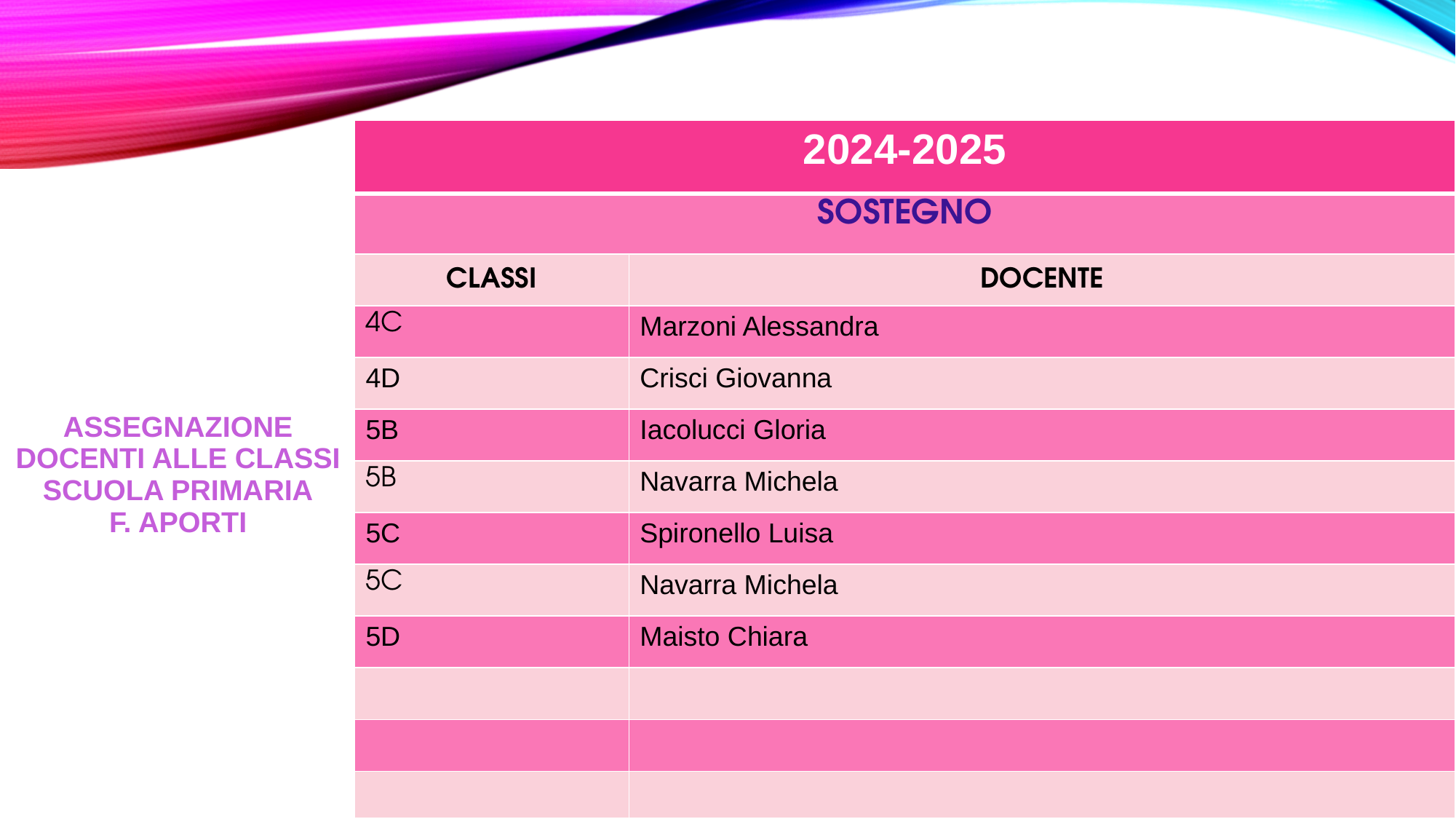

| 2024-2025 |  |
| --- | --- |
| SOSTEGNO |  |
| CLASSI | DOCENTE |
| 4C | Marzoni Alessandra |
| 4D | Crisci Giovanna |
| 5B | Iacolucci Gloria |
| 5B | Navarra Michela |
| 5C | Spironello Luisa |
| 5C | Navarra Michela |
| 5D | Maisto Chiara |
|  |  |
|  |  |
|  |  |
| ASSEGNAZIONE DOCENTI ALLE CLASSI SCUOLA PRIMARIA F. APORTI |  |
| --- | --- |